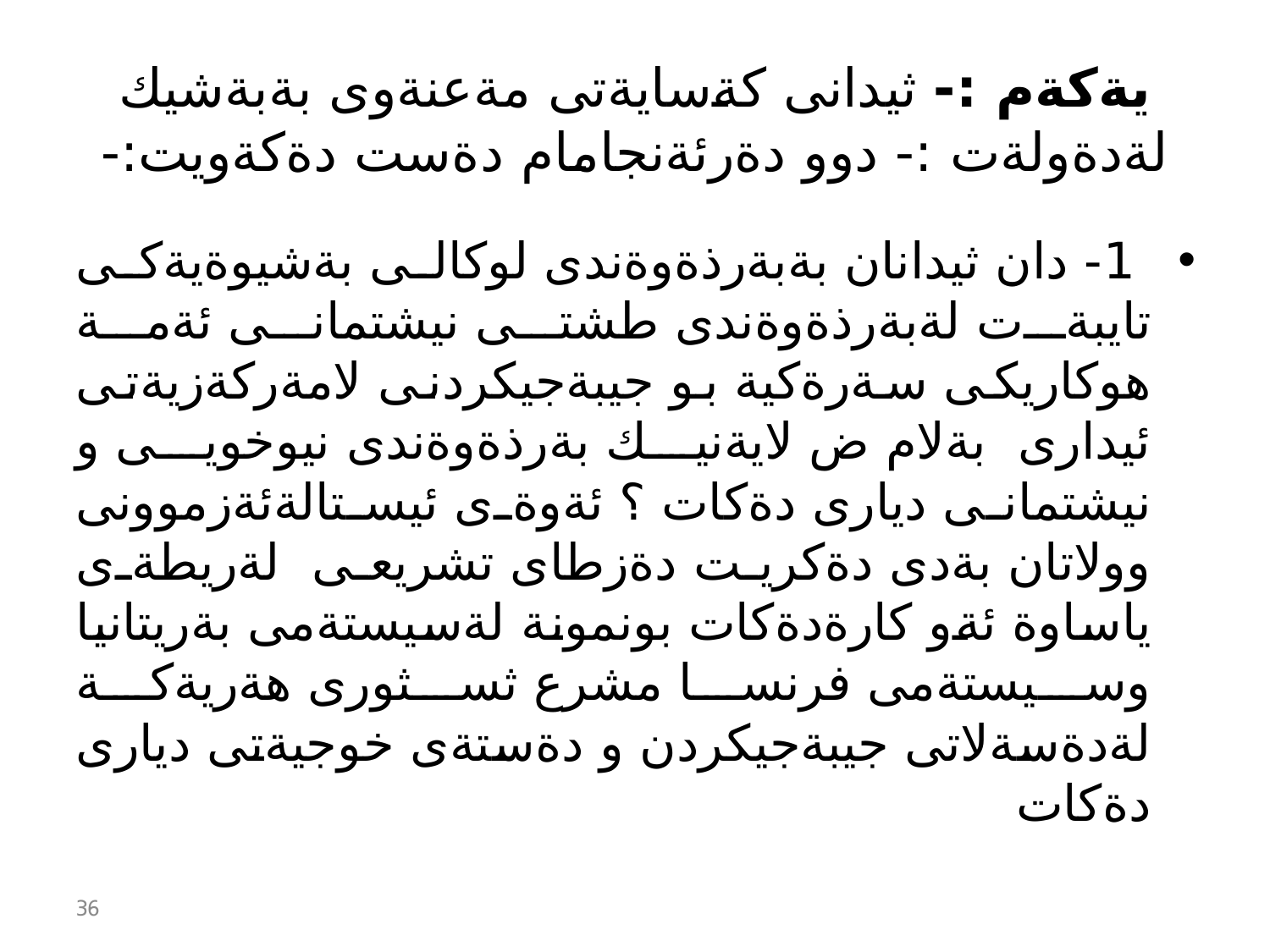

# يةكةم :- ثيدانى كةسايةتى مةعنةوى بةبةشيك لةدةولةت :- دوو دةرئةنجامام دةست دةكةويت:-
 1- دان ثيدانان بةبةرذةوةندى لوكالى بةشيوةيةكى تايبةت لةبةرذةوةندى طشتى نيشتمانى ئةمة هوكاريكى سةرةكية بو جيبةجيكردنى لامةركةزيةتى ئيدارى  بةلام ض لايةنيك بةرذةوةندى نيوخويى و نيشتمانى ديارى دةكات ؟ ئةوةى ئيستالةئةزموونى وولاتان بةدى دةكريت دةزطاى تشريعى  لةريطةى ياساوة ئةو كارةدةكات بونمونة لةسيستةمى بةريتانيا وسيستةمى فرنسا مشرع ثسثورى هةريةكة لةدةسةلاتى جيبةجيكردن و دةستةى خوجيةتى ديارى دةكات
36